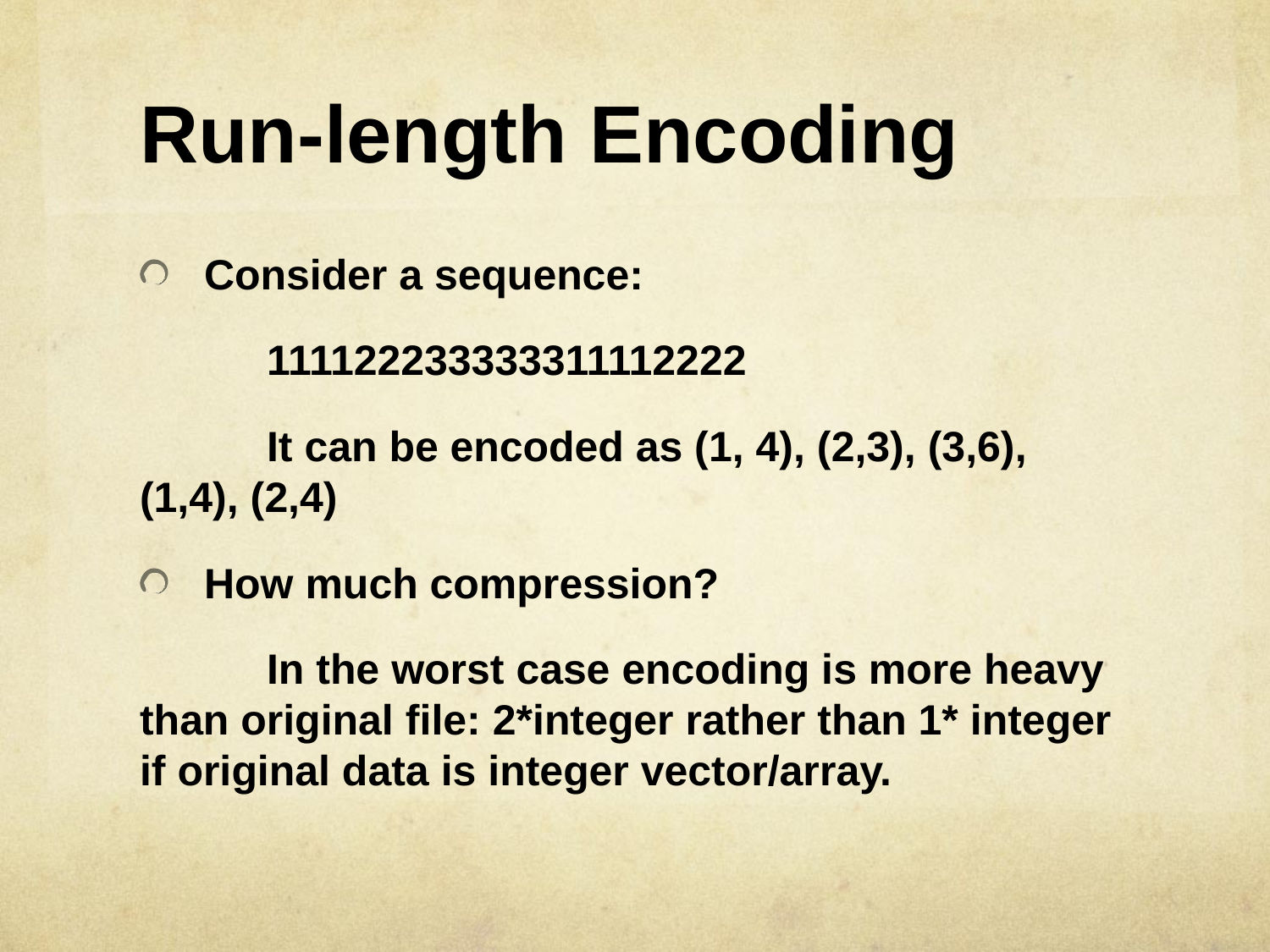

# Run-length Encoding
Consider a sequence:
 	111122233333311112222
      	It can be encoded as (1, 4), (2,3), (3,6), (1,4), (2,4)
How much compression?
	In the worst case encoding is more heavy than original file: 2*integer rather than 1* integer if original data is integer vector/array.